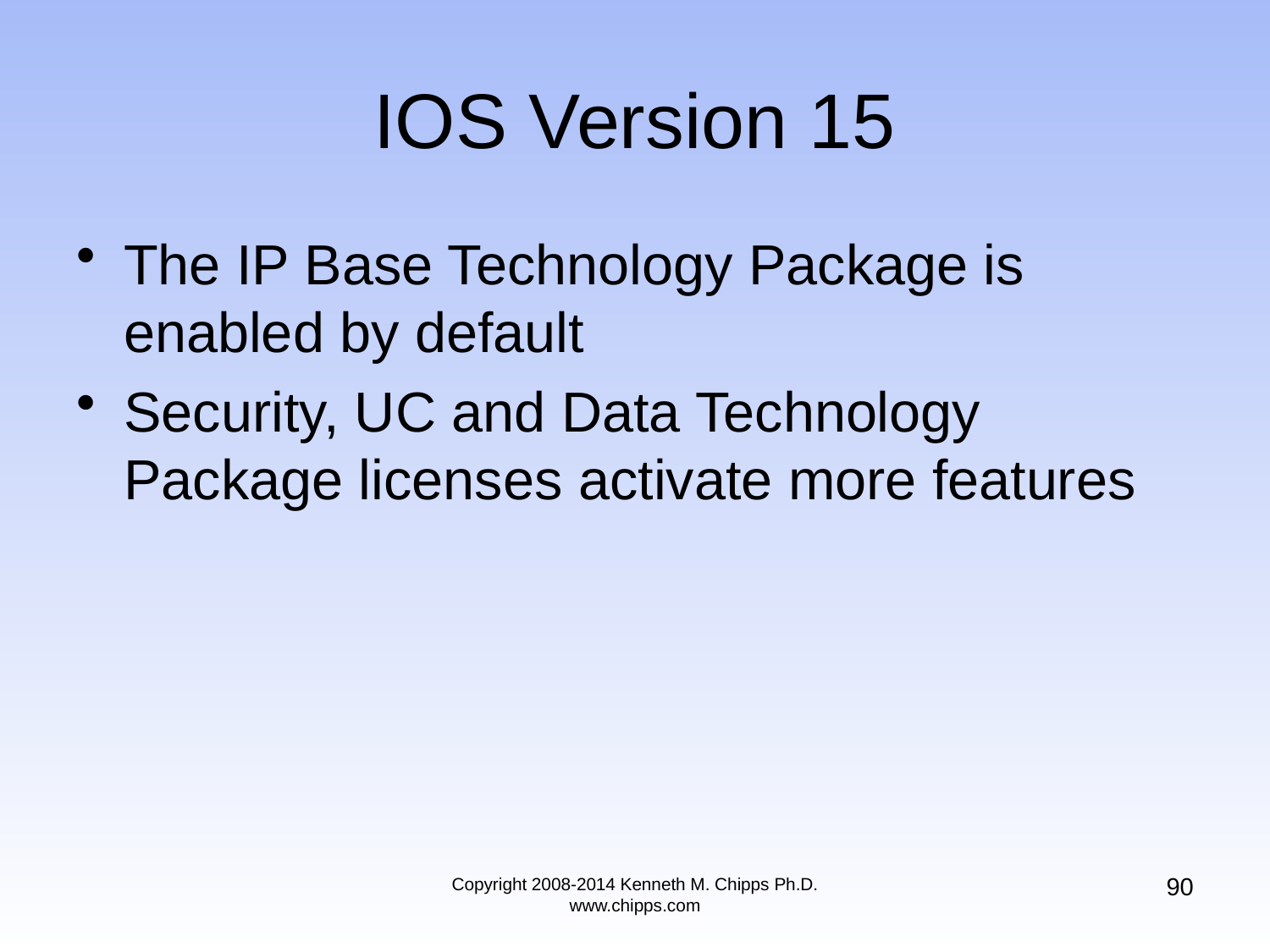

# IOS Version 15
The IP Base Technology Package is enabled by default
Security, UC and Data Technology Package licenses activate more features
90
Copyright 2008-2014 Kenneth M. Chipps Ph.D. www.chipps.com